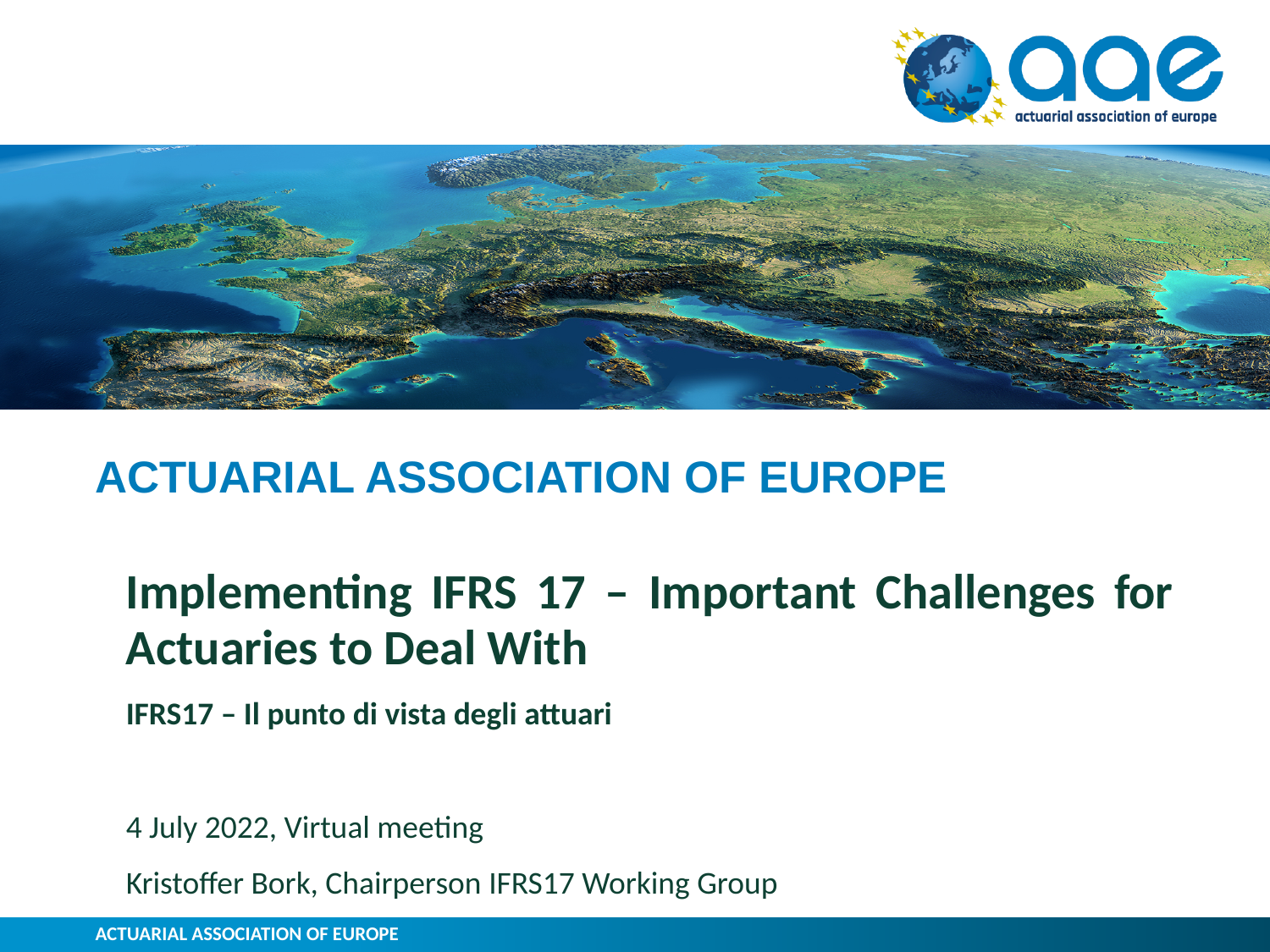

# ACTUARIAL ASSOCIATION OF EUROPE
Implementing IFRS 17 – Important Challenges for Actuaries to Deal With
IFRS17 – Il punto di vista degli attuari

4 July 2022, Virtual meeting
Kristoffer Bork, Chairperson IFRS17 Working Group